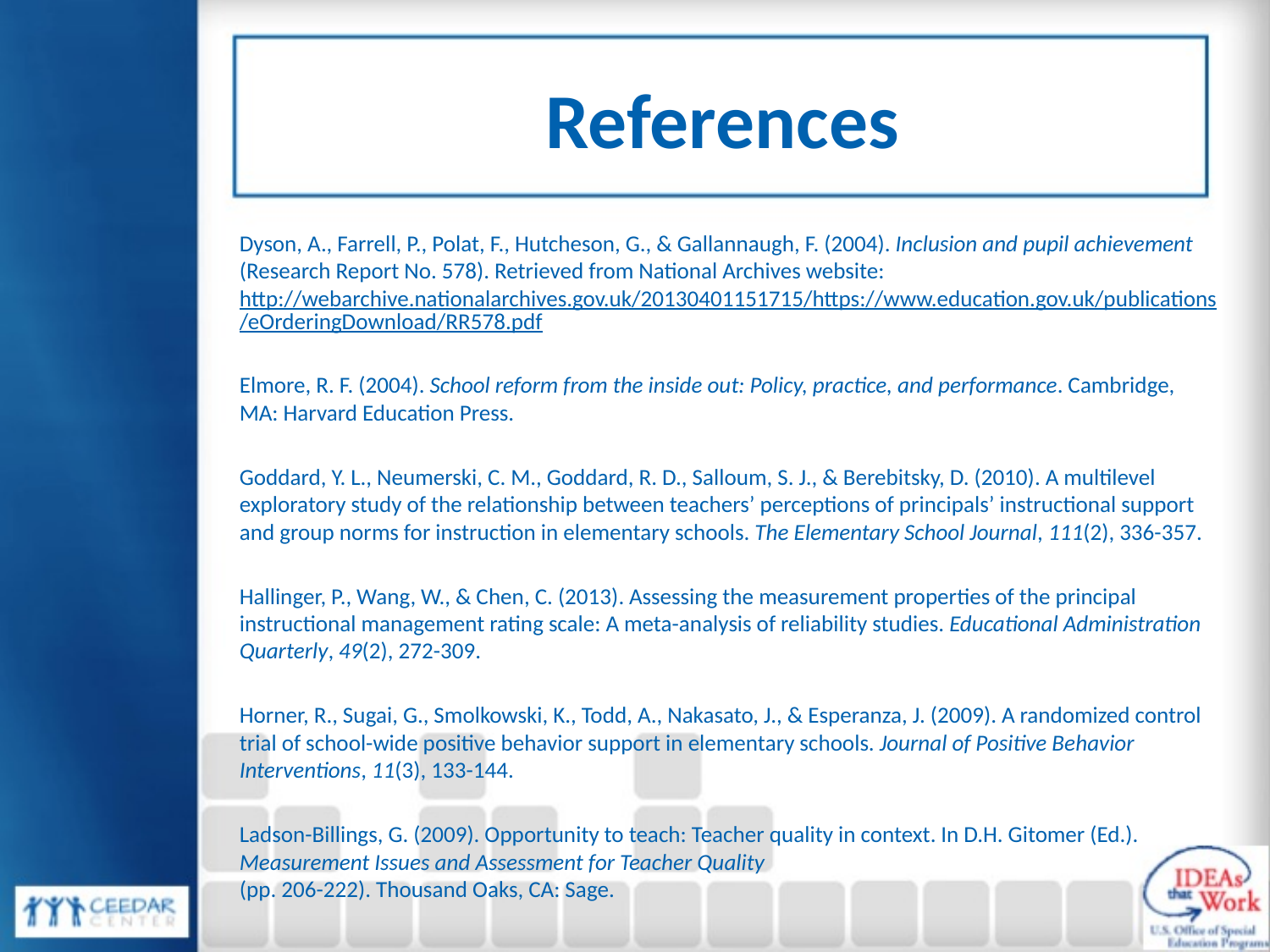

# References 2
References
Dyson, A., Farrell, P., Polat, F., Hutcheson, G., & Gallannaugh, F. (2004). Inclusion and pupil achievement (Research Report No. 578). Retrieved from National Archives website: http://webarchive.nationalarchives.gov.uk/20130401151715/https://www.education.gov.uk/publications/eOrderingDownload/RR578.pdf

Elmore, R. F. (2004). School reform from the inside out: Policy, practice, and performance. Cambridge, MA: Harvard Education Press.

Goddard, Y. L., Neumerski, C. M., Goddard, R. D., Salloum, S. J., & Berebitsky, D. (2010). A multilevel exploratory study of the relationship between teachers’ perceptions of principals’ instructional support and group norms for instruction in elementary schools. The Elementary School Journal, 111(2), 336-357.

Hallinger, P., Wang, W., & Chen, C. (2013). Assessing the measurement properties of the principal instructional management rating scale: A meta-analysis of reliability studies. Educational Administration Quarterly, 49(2), 272-309.

Horner, R., Sugai, G., Smolkowski, K., Todd, A., Nakasato, J., & Esperanza, J. (2009). A randomized control trial of school-wide positive behavior support in elementary schools. Journal of Positive Behavior Interventions, 11(3), 133-144.

Ladson-Billings, G. (2009). Opportunity to teach: Teacher quality in context. In D.H. Gitomer (Ed.). Measurement Issues and Assessment for Teacher Quality
(pp. 206-222). Thousand Oaks, CA: Sage.